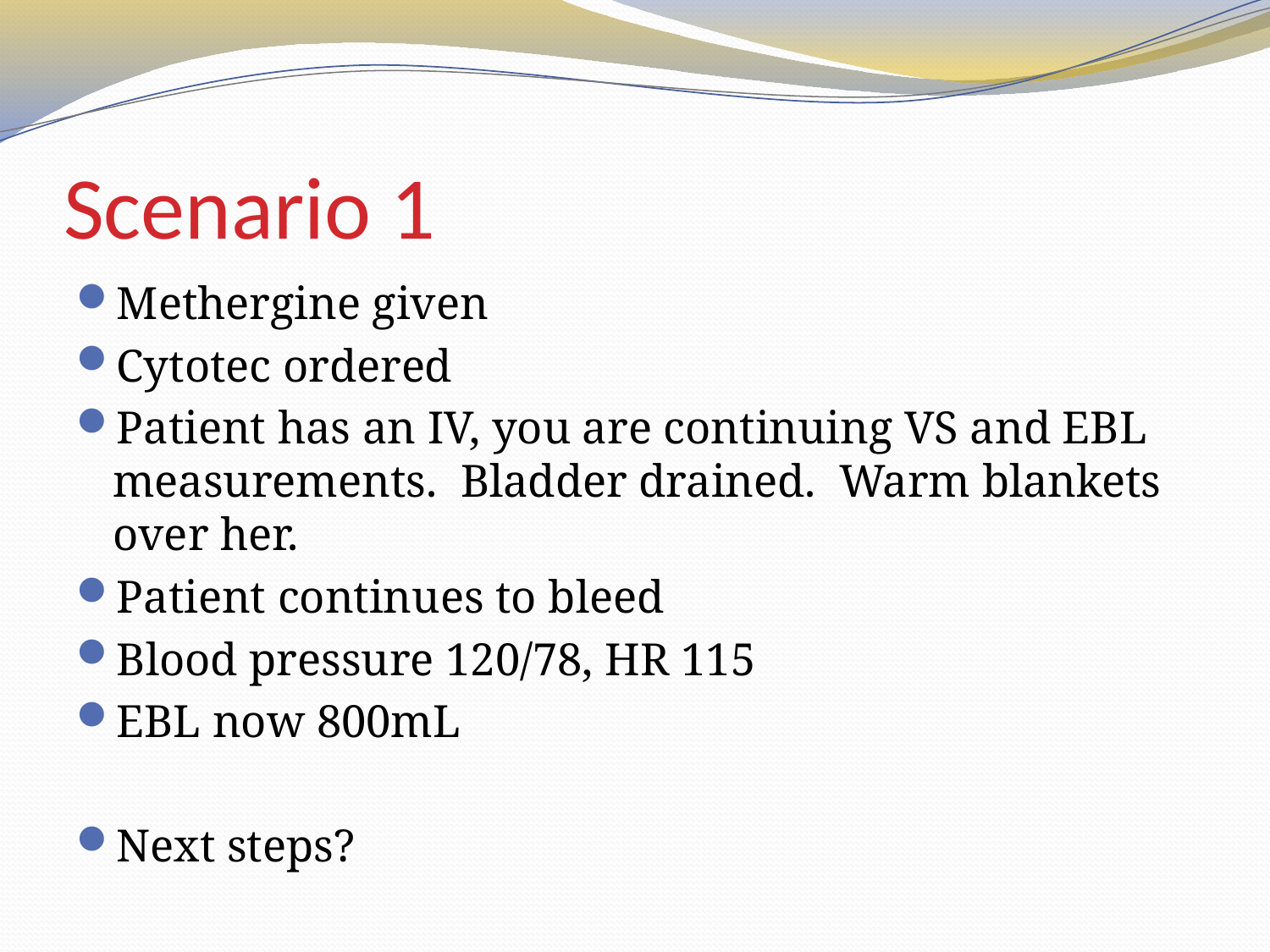

# Scenario 1
Methergine given
Cytotec ordered
Patient has an IV, you are continuing VS and EBL measurements.  Bladder drained.  Warm blankets over her.
Patient continues to bleed
Blood pressure 120/78, HR 115
EBL now 800mL

Next steps?